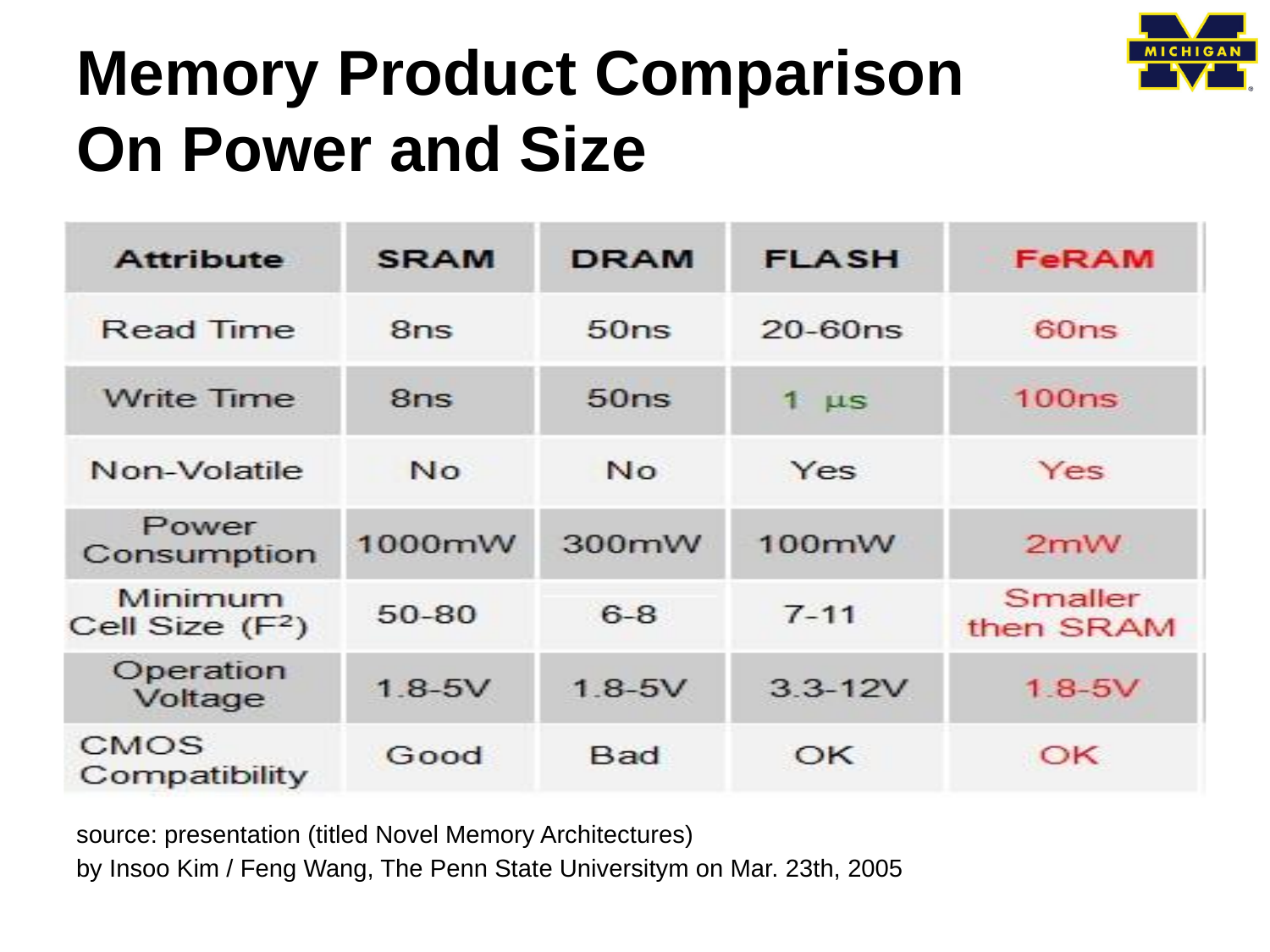

# Memory Product Comparison
On Power and Size

source: presentation (titled Novel Memory Architectures)
by Insoo Kim / Feng Wang, The Penn State Universitym on Mar. 23th, 2005